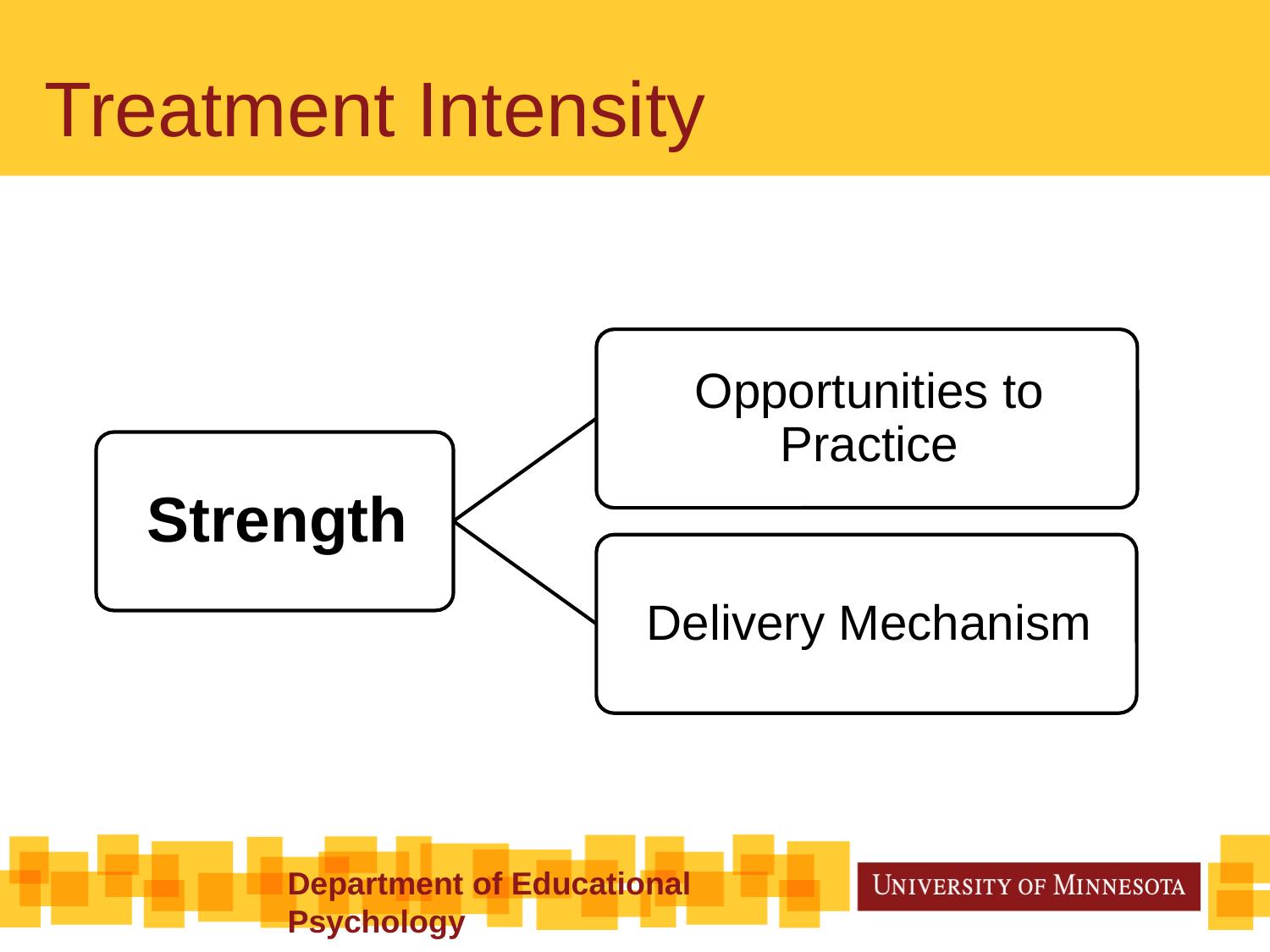

# Treatment Intensity
Strength

Opportunities to Practice

Delivery Mechanism